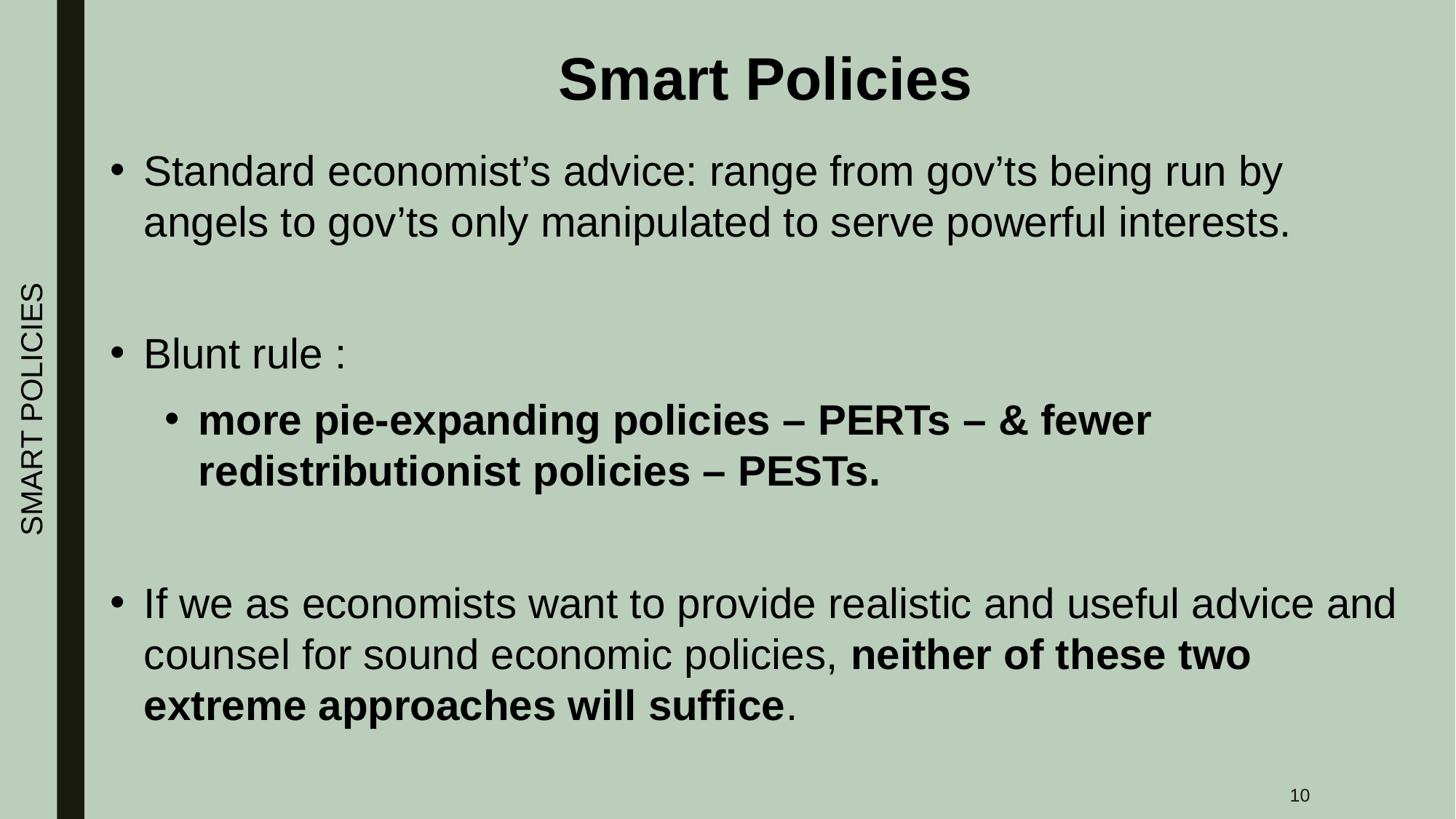

Smart Policies
Standard economist’s advice: range from gov’ts being run by angels to gov’ts only manipulated to serve powerful interests.

Blunt rule :
more pie-expanding policies – PERTs – & fewer redistributionist policies – PESTs.

If we as economists want to provide realistic and useful advice and counsel for sound economic policies, neither of these two extreme approaches will suffice.
SMART POLICIES
10